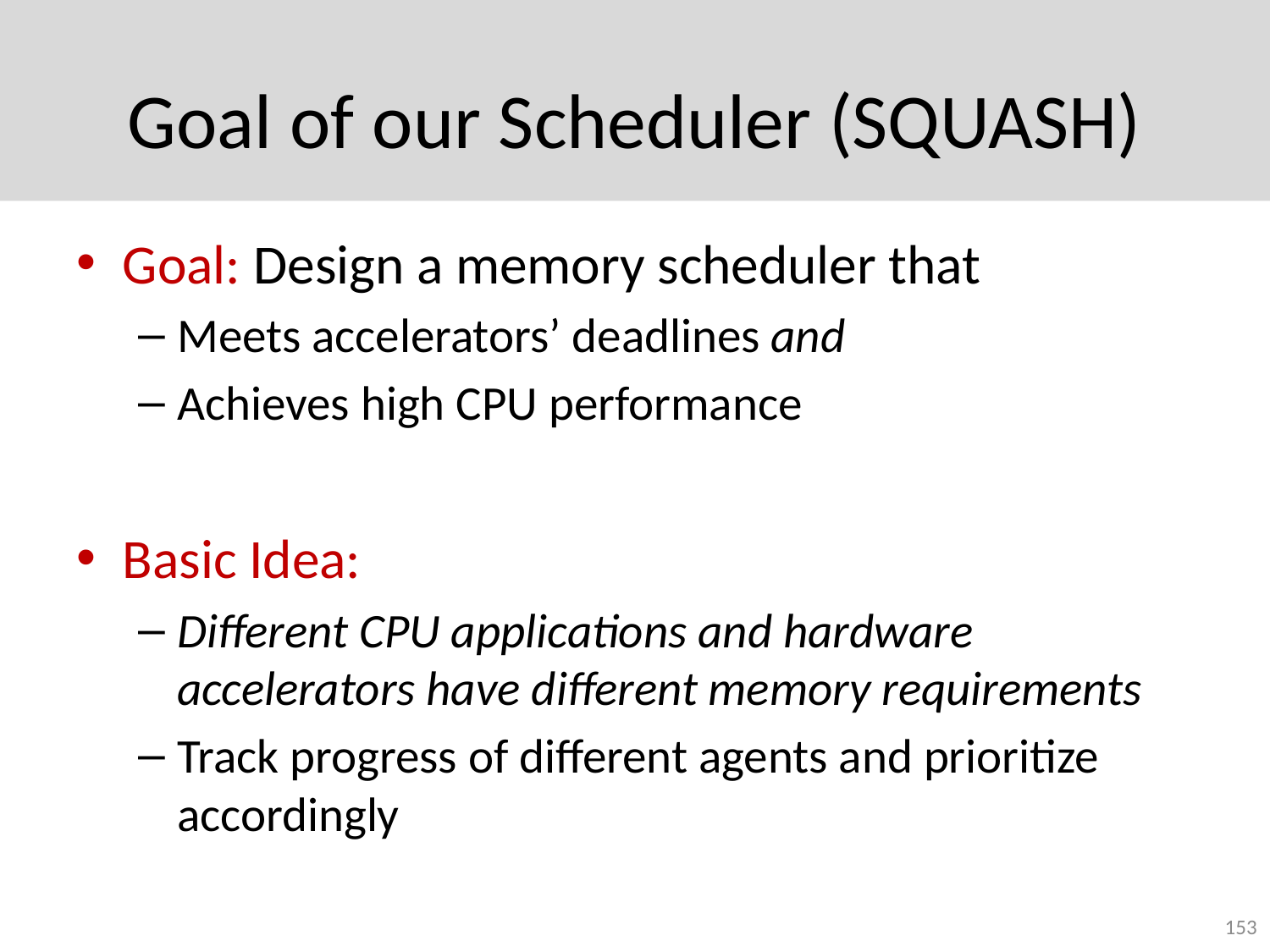

# Goal of our Scheduler (SQUASH)
Goal: Design a memory scheduler that
Meets accelerators’ deadlines and
Achieves high CPU performance

Basic Idea:
Different CPU applications and hardware accelerators have different memory requirements
Track progress of different agents and prioritize accordingly
153